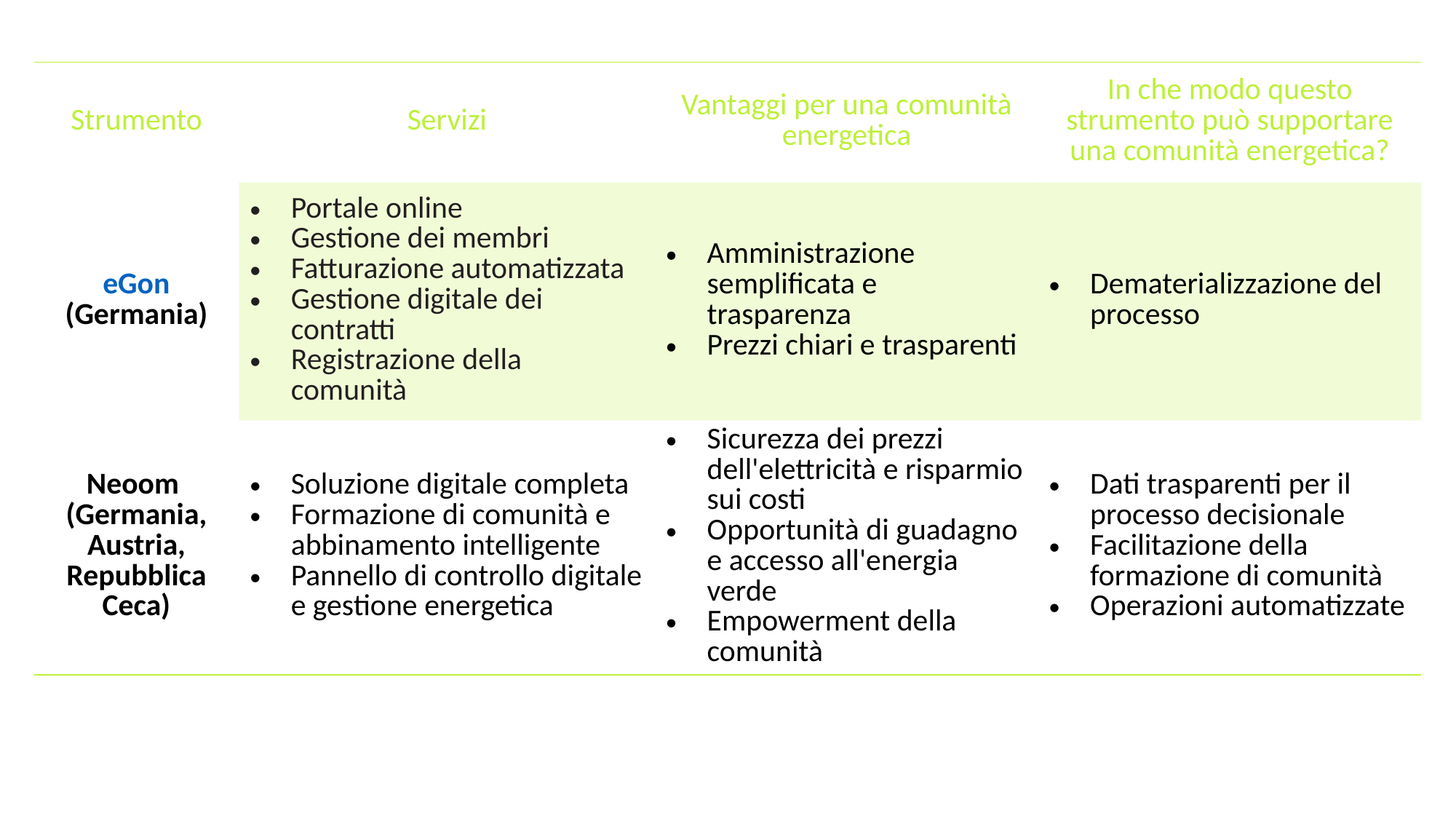

Strumenti: condivisione dell'energia
| Strumento | Servizi | Vantaggi per una comunità energetica | In che modo questo strumento può supportare una comunità energetica? |
| --- | --- | --- | --- |
| eGon (Germania) | Portale online Gestione dei membri Fatturazione automatizzata Gestione digitale dei contratti Registrazione della comunità | Amministrazione semplificata e trasparenza Prezzi chiari e trasparenti | Dematerializzazione del processo |
| Neoom (Germania, Austria, Repubblica Ceca) | Soluzione digitale completa Formazione di comunità e abbinamento intelligente Pannello di controllo digitale e gestione energetica | Sicurezza dei prezzi dell'elettricità e risparmio sui costi Opportunità di guadagno e accesso all'energia verde Empowerment della comunità | Dati trasparenti per il processo decisionale Facilitazione della formazione di comunità Operazioni automatizzate |